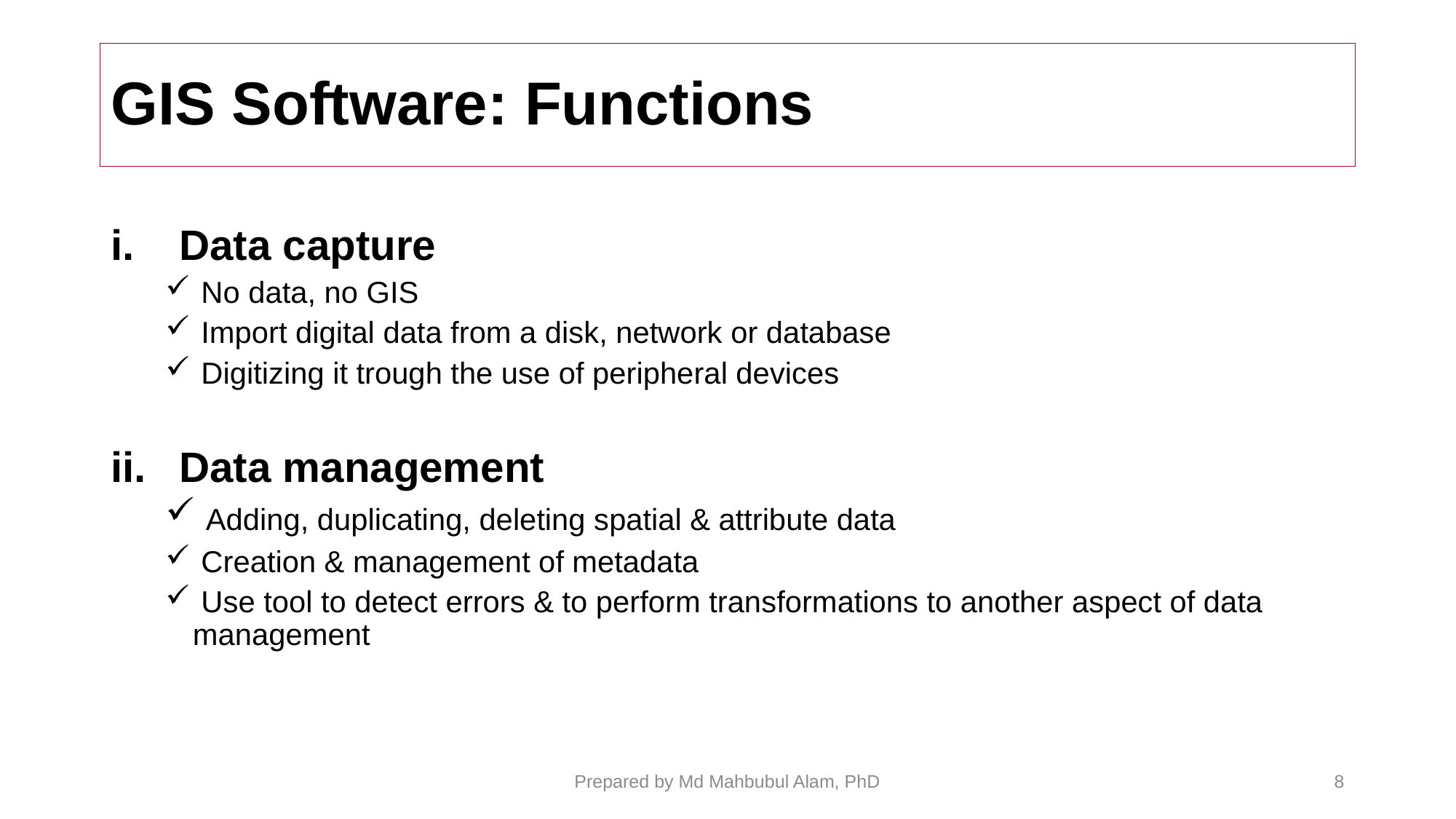

# GIS Software: Functions
Data capture
 No data, no GIS
 Import digital data from a disk, network or database
 Digitizing it trough the use of peripheral devices

Data management
 Adding, duplicating, deleting spatial & attribute data
 Creation & management of metadata
 Use tool to detect errors & to perform transformations to another aspect of data management
Prepared by Md Mahbubul Alam, PhD
8